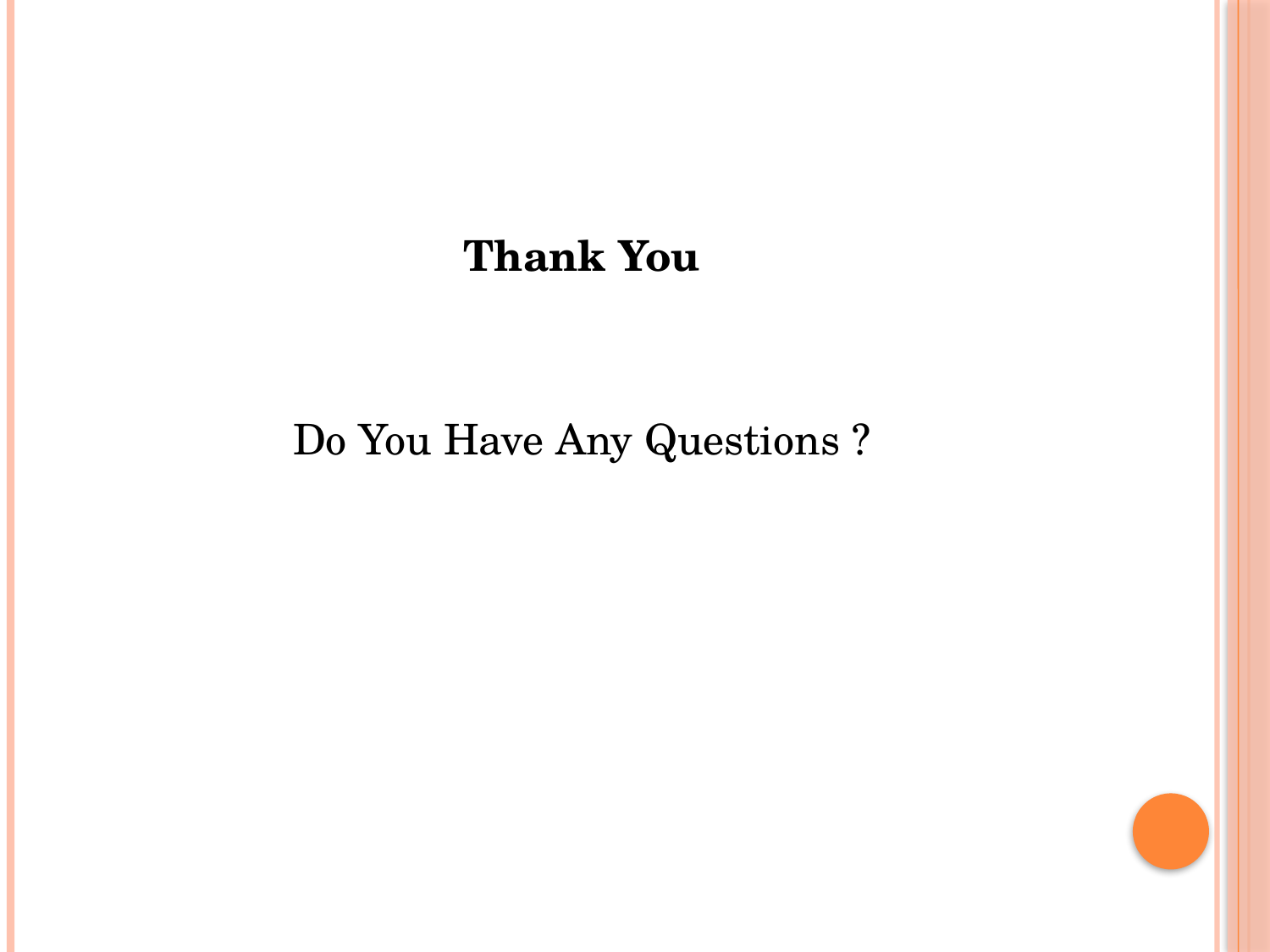

Thank You

Do You Have Any Questions ?